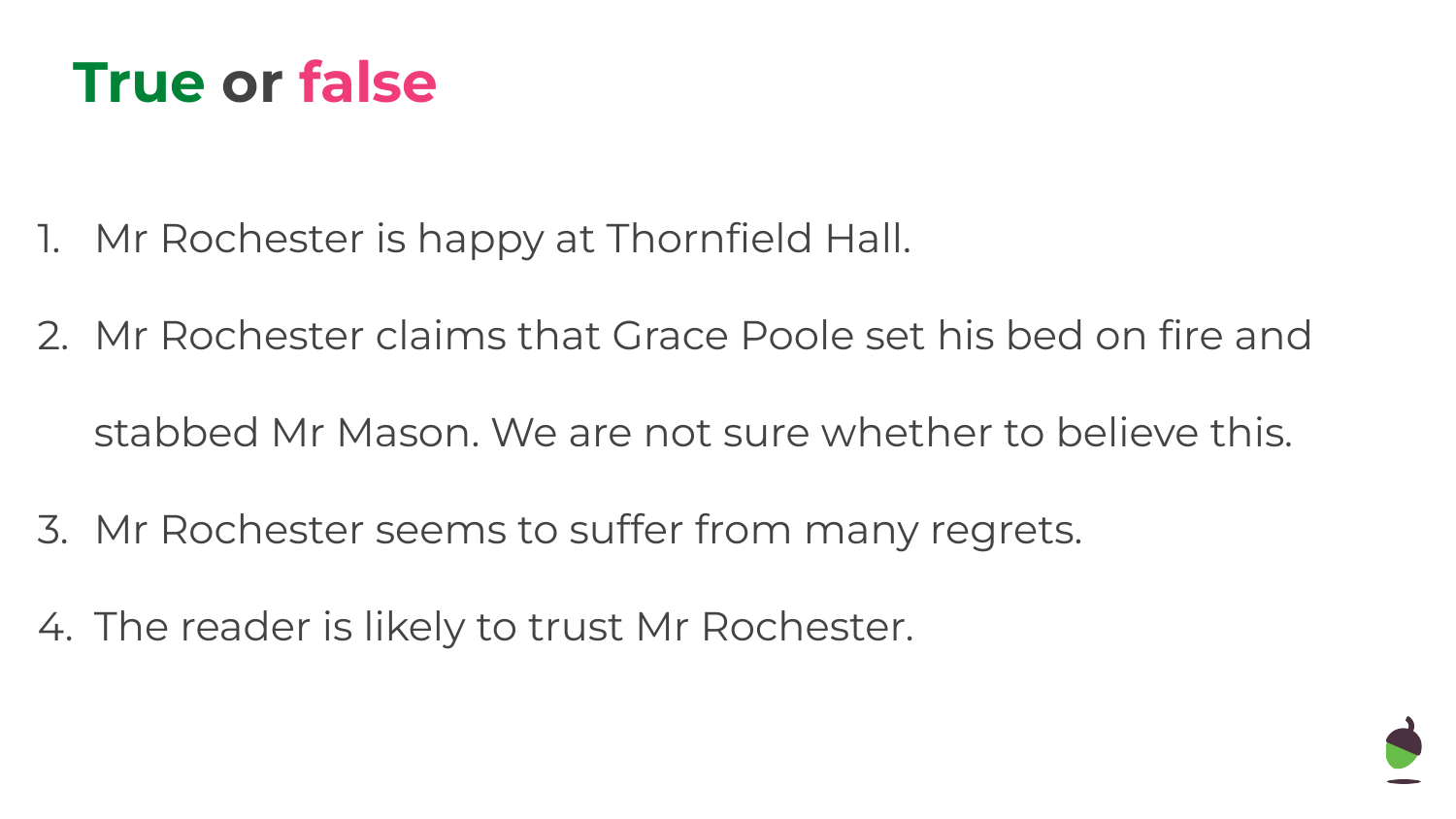

# True or false
Mr Rochester is happy at Thornfield Hall.
Mr Rochester claims that Grace Poole set his bed on fire and stabbed Mr Mason. We are not sure whether to believe this.
Mr Rochester seems to suffer from many regrets.
The reader is likely to trust Mr Rochester.